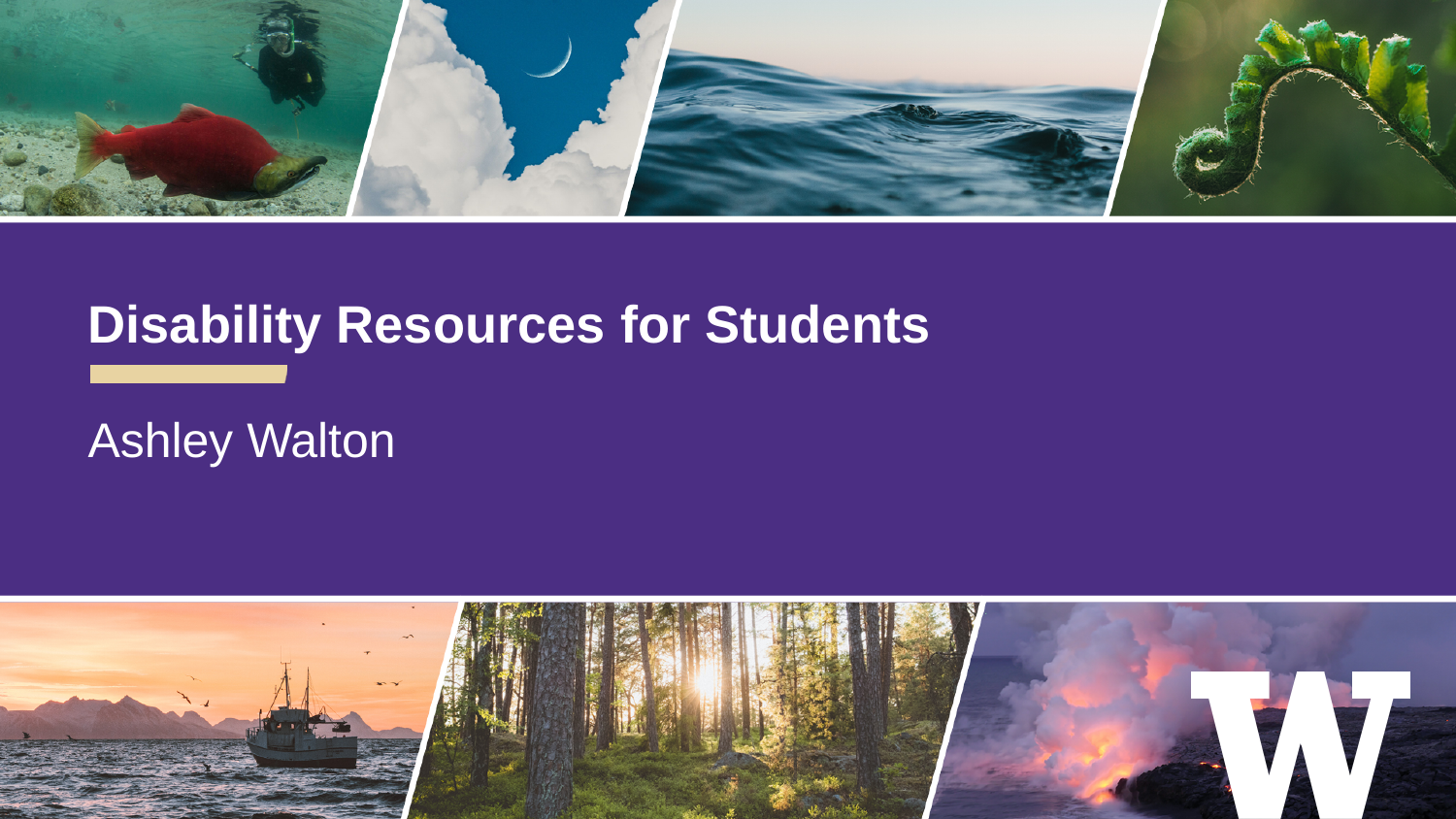

# Disability Resources for Students
Ashley Walton